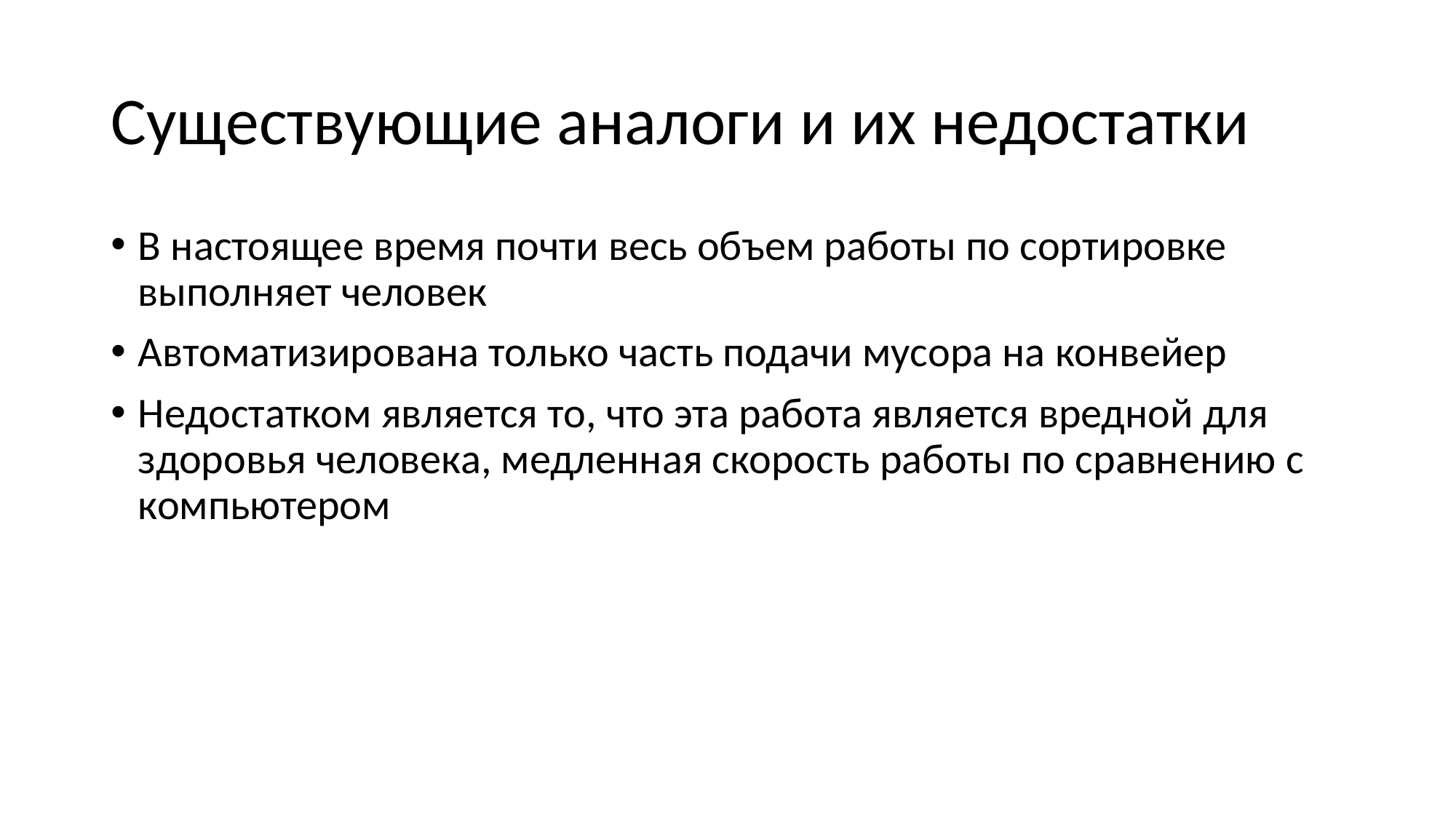

# Существующие аналоги и их недостатки
В настоящее время почти весь объем работы по сортировке выполняет человек
Автоматизирована только часть подачи мусора на конвейер
Недостатком является то, что эта работа является вредной для здоровья человека, медленная скорость работы по сравнению с компьютером